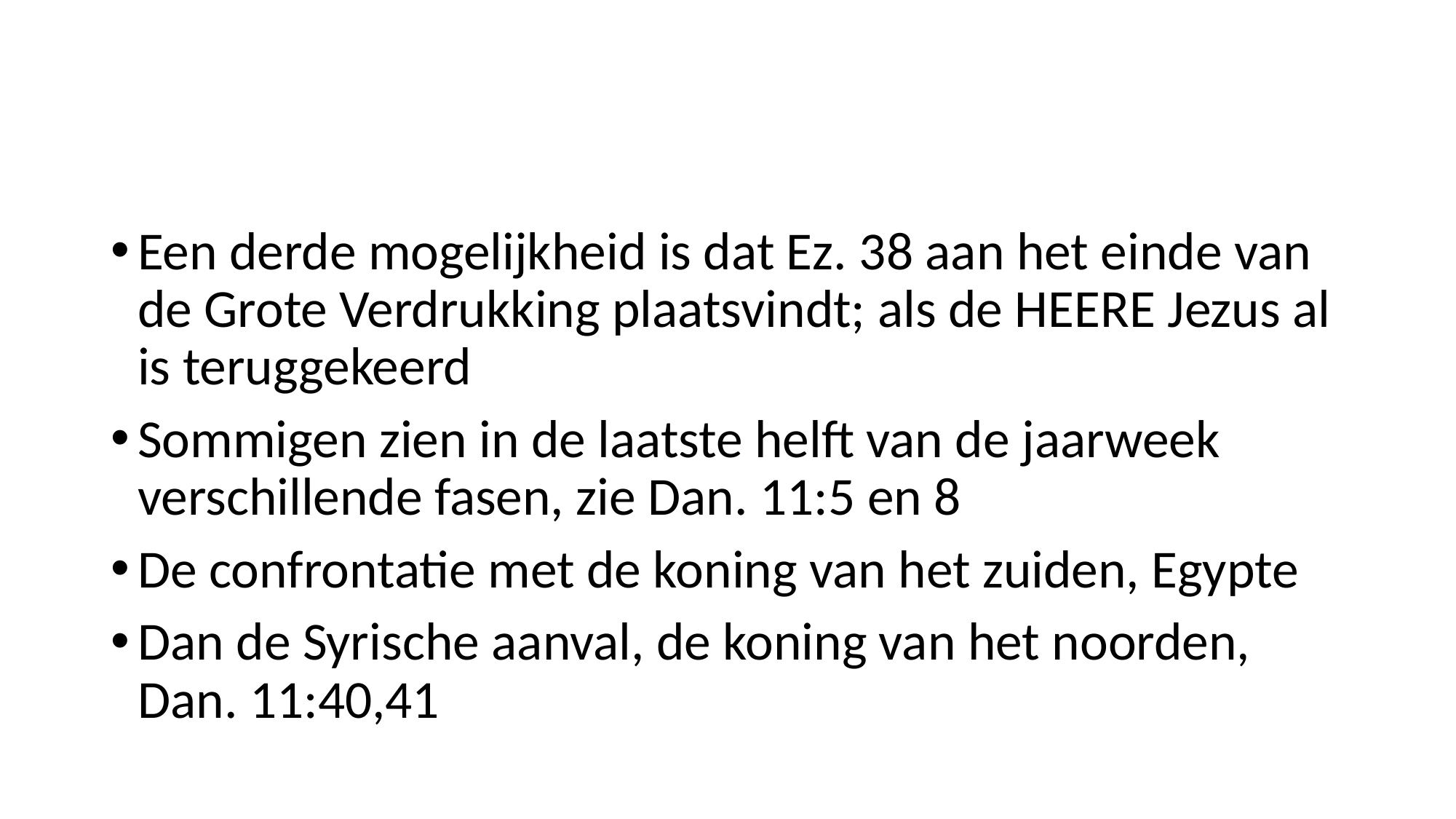

#
Een derde mogelijkheid is dat Ez. 38 aan het einde van de Grote Verdrukking plaatsvindt; als de HEERE Jezus al is teruggekeerd
Sommigen zien in de laatste helft van de jaarweek verschillende fasen, zie Dan. 11:5 en 8
De confrontatie met de koning van het zuiden, Egypte
Dan de Syrische aanval, de koning van het noorden, Dan. 11:40,41